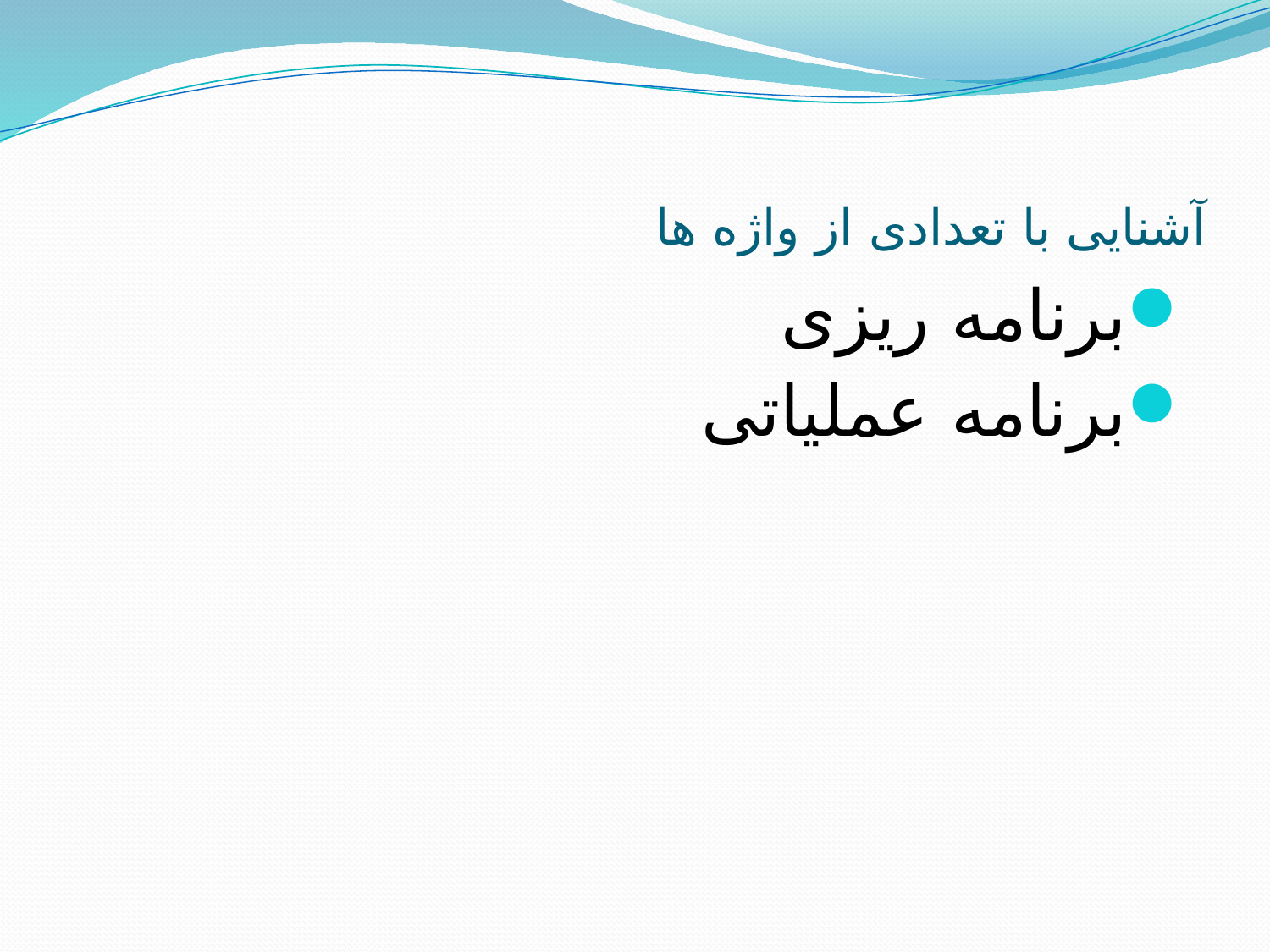

# آشنایی با تعدادی از واژه ها
برنامه ریزی
برنامه عملیاتی